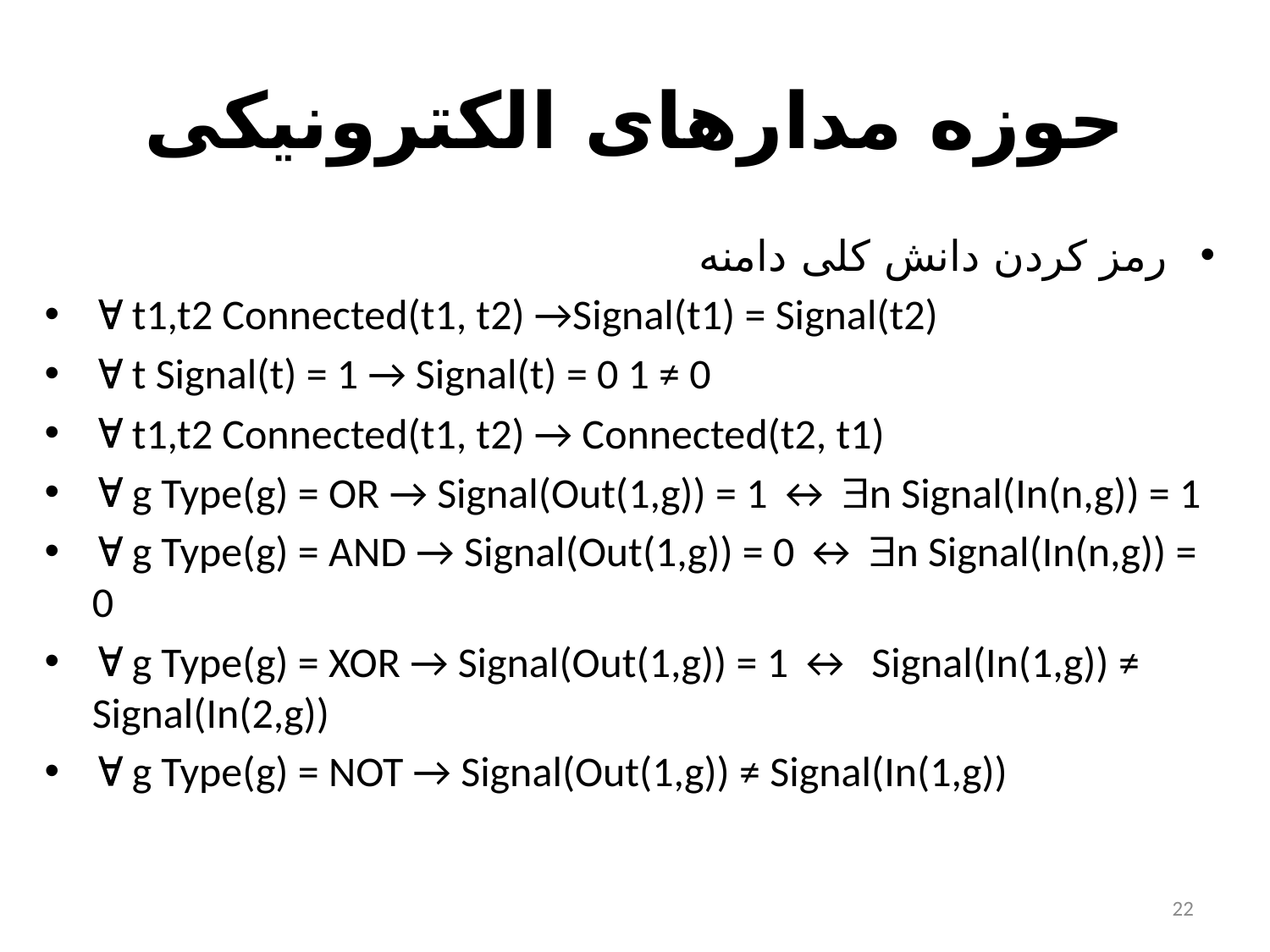

# حوزه مدارهای الکترونیکی
رمز کردن دانش کلی دامنه
∀ t1,t2 Connected(t1, t2) →Signal(t1) = Signal(t2)
∀ t Signal(t) = 1 → Signal(t) = 0 1 ≠ 0
∀ t1,t2 Connected(t1, t2) → Connected(t2, t1)
∀ g Type(g) = OR → Signal(Out(1,g)) = 1 ↔ ∃n Signal(In(n,g)) = 1
∀ g Type(g) = AND → Signal(Out(1,g)) = 0 ↔ ∃n Signal(In(n,g)) = 0
∀ g Type(g) = XOR → Signal(Out(1,g)) = 1 ↔  Signal(In(1,g)) ≠ Signal(In(2,g))
∀ g Type(g) = NOT → Signal(Out(1,g)) ≠ Signal(In(1,g))
22